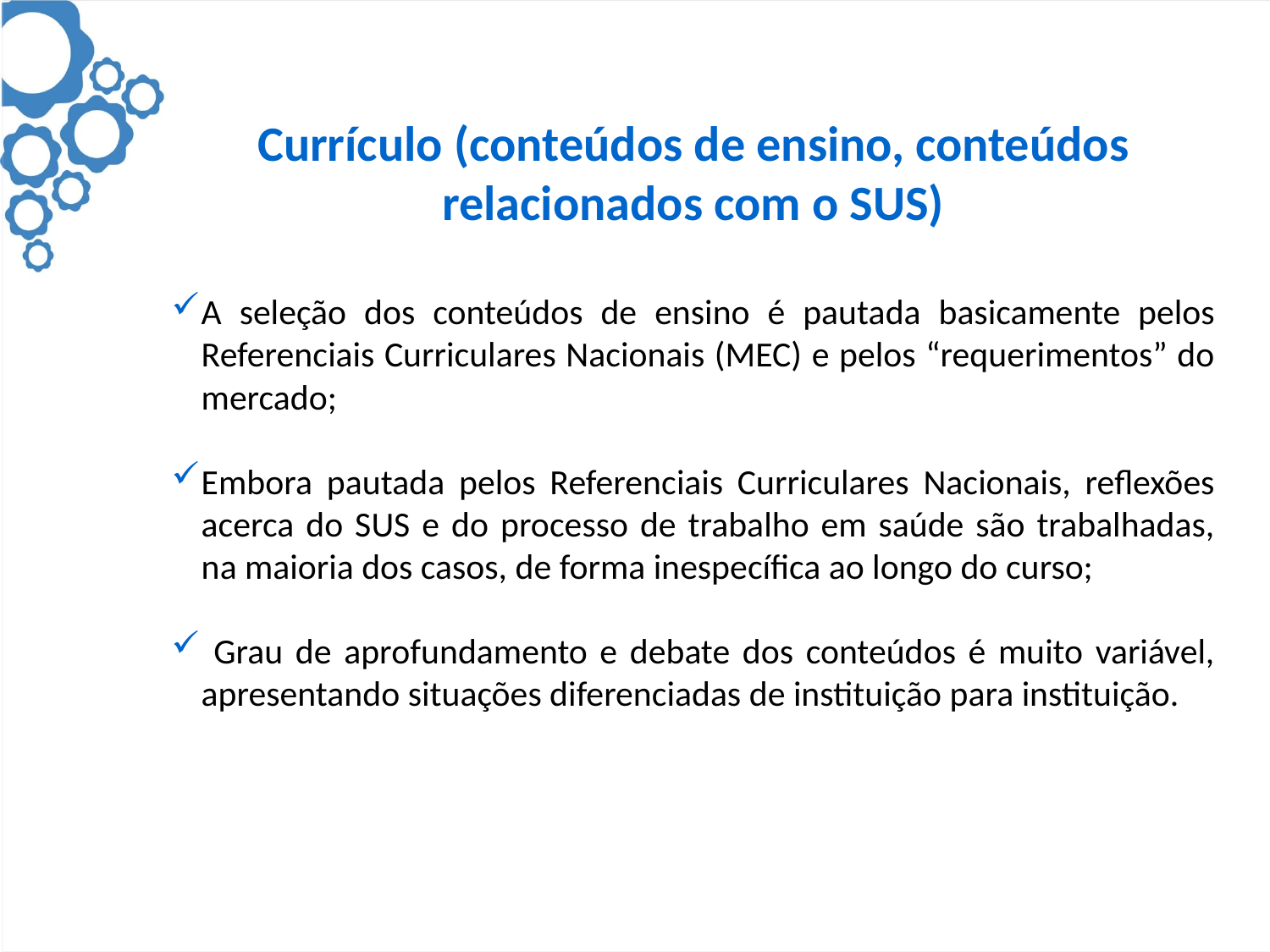

Currículo (conteúdos de ensino, conteúdos relacionados com o SUS)

A seleção dos conteúdos de ensino é pautada basicamente pelos Referenciais Curriculares Nacionais (MEC) e pelos “requerimentos” do mercado;

Embora pautada pelos Referenciais Curriculares Nacionais, reflexões acerca do SUS e do processo de trabalho em saúde são trabalhadas, na maioria dos casos, de forma inespecífica ao longo do curso;

 Grau de aprofundamento e debate dos conteúdos é muito variável, apresentando situações diferenciadas de instituição para instituição.